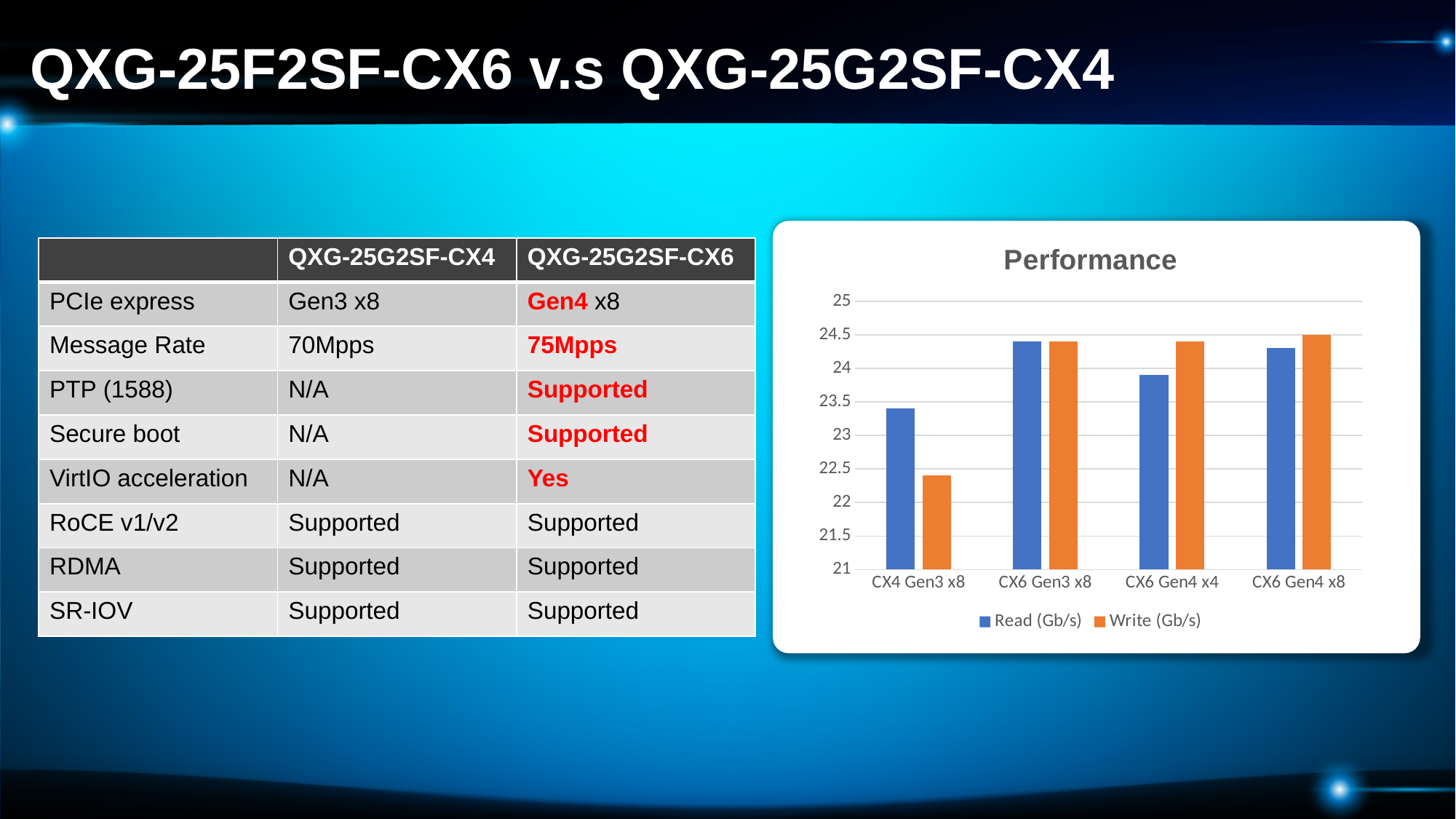

# QXG-25F2SF-CX6 v.s QXG-25G2SF-CX4

### Chart: Performance

| Category | Read (Gb/s) | Write (Gb/s) |
|---|---|---|
| CX4 Gen3 x8 | 23.4 | 22.4 |
| CX6 Gen3 x8 | 24.4 | 24.4 |
| CX6 Gen4 x4 | 23.9 | 24.4 |
| CX6 Gen4 x8 | 24.3 | 24.5 |
|  | QXG-25G2SF-CX4 | QXG-25G2SF-CX6 |
| --- | --- | --- |
| PCIe express | Gen3 x8 | Gen4 x8 |
| Message Rate | 70Mpps | 75Mpps |
| PTP (1588) | N/A | Supported |
| Secure boot | N/A | Supported |
| VirtIO acceleration | N/A | Yes |
| RoCE v1/v2 | Supported | Supported |
| RDMA | Supported | Supported |
| SR-IOV | Supported | Supported |